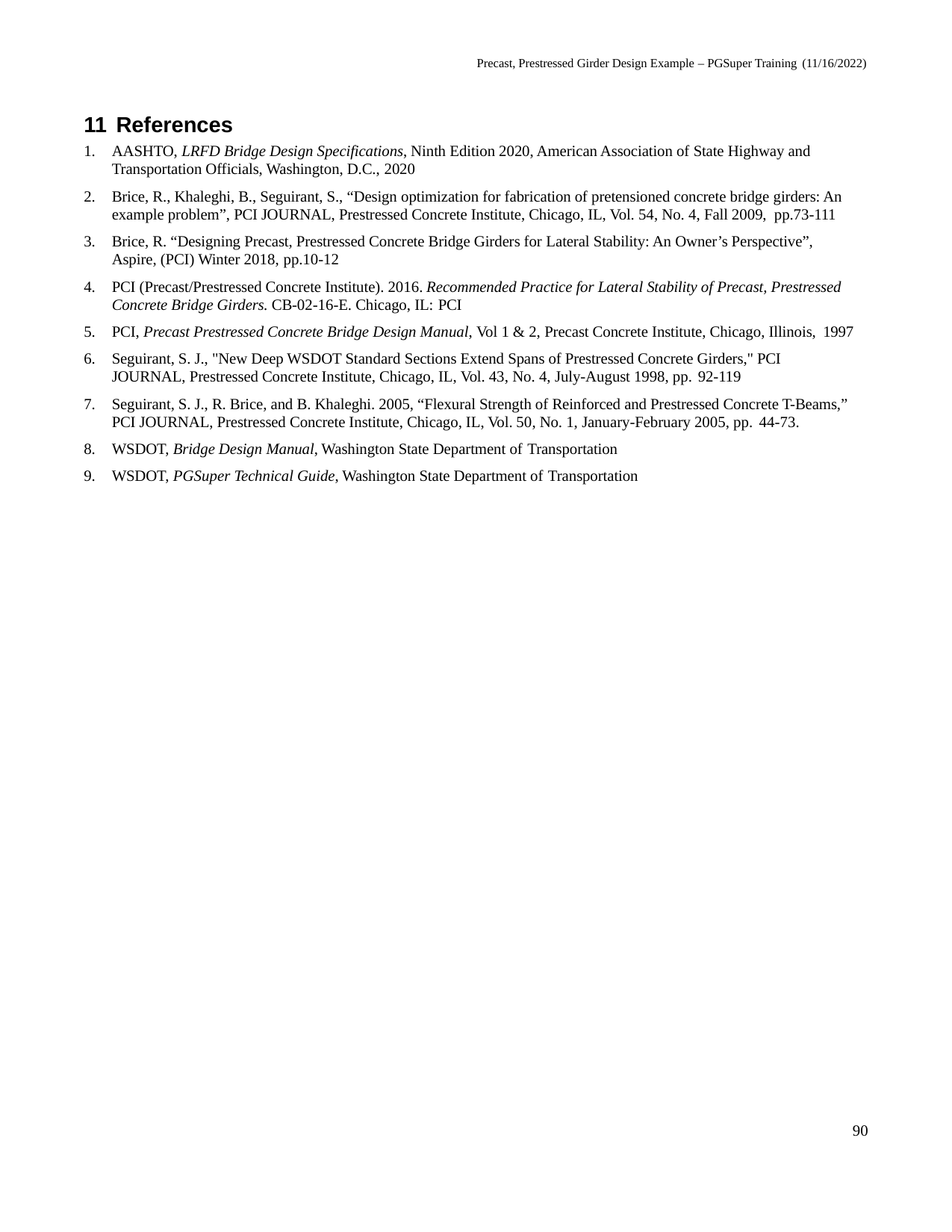

Precast, Prestressed Girder Design Example – PGSuper Training (11/16/2022)
11 References
AASHTO, LRFD Bridge Design Specifications, Ninth Edition 2020, American Association of State Highway and  Transportation Officials, Washington, D.C., 2020
Brice, R., Khaleghi, B., Seguirant, S., “Design optimization for fabrication of pretensioned concrete bridge girders: An  example problem”, PCI JOURNAL, Prestressed Concrete Institute, Chicago, IL, Vol. 54, No. 4, Fall 2009, pp.73-111
Brice, R. “Designing Precast, Prestressed Concrete Bridge Girders for Lateral Stability: An Owner’s Perspective”,  Aspire, (PCI) Winter 2018, pp.10-12
PCI (Precast/Prestressed Concrete Institute). 2016. Recommended Practice for Lateral Stability of Precast, Prestressed  Concrete Bridge Girders. CB-02-16-E. Chicago, IL: PCI
PCI, Precast Prestressed Concrete Bridge Design Manual, Vol 1 & 2, Precast Concrete Institute, Chicago, Illinois, 1997
Seguirant, S. J., "New Deep WSDOT Standard Sections Extend Spans of Prestressed Concrete Girders," PCI  JOURNAL, Prestressed Concrete Institute, Chicago, IL, Vol. 43, No. 4, July-August 1998, pp. 92-119
Seguirant, S. J., R. Brice, and B. Khaleghi. 2005, “Flexural Strength of Reinforced and Prestressed Concrete T-Beams,”  PCI JOURNAL, Prestressed Concrete Institute, Chicago, IL, Vol. 50, No. 1, January-February 2005, pp. 44-73.
WSDOT, Bridge Design Manual, Washington State Department of Transportation
WSDOT, PGSuper Technical Guide, Washington State Department of Transportation
90